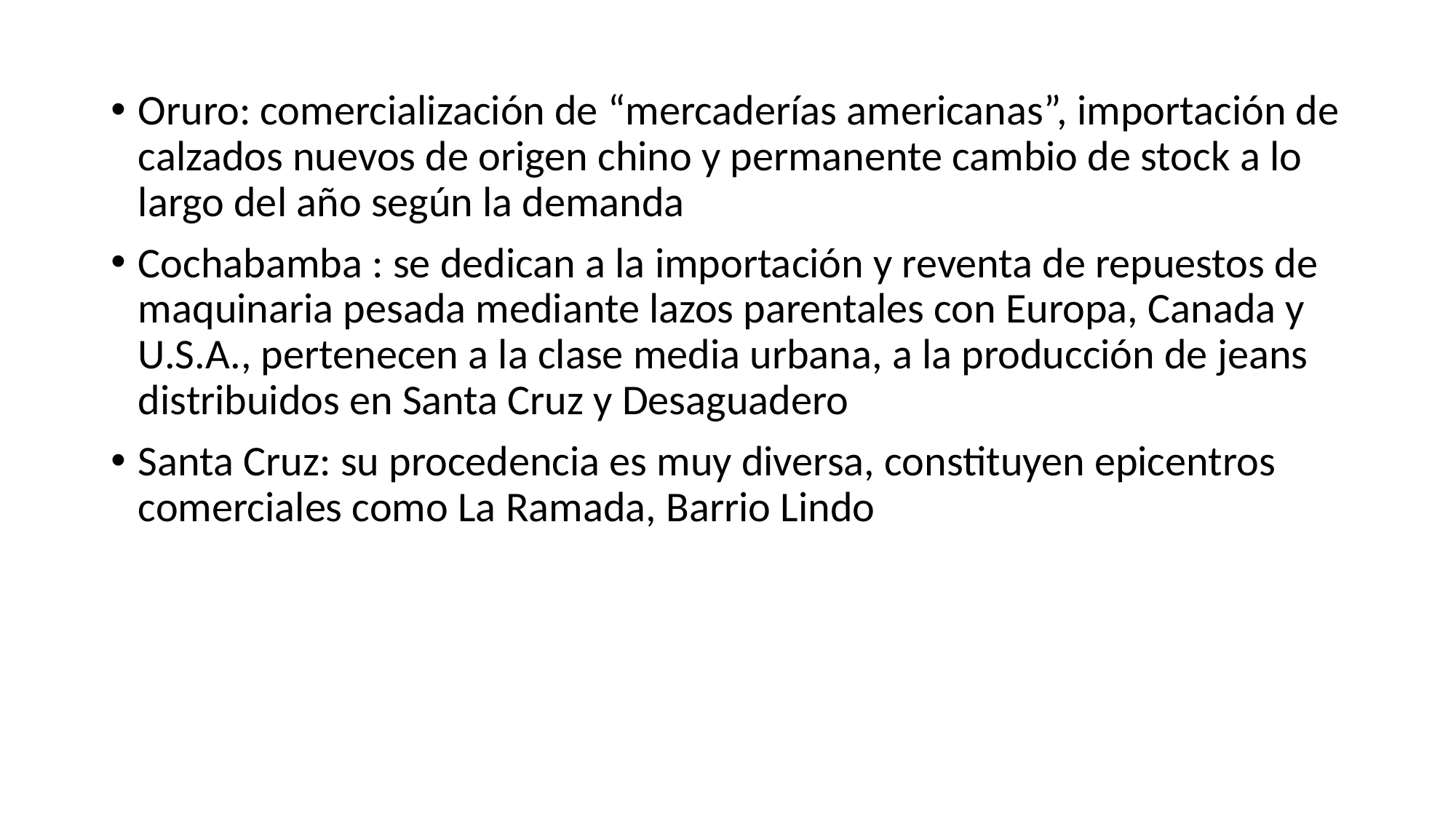

Oruro: comercialización de “mercaderías americanas”, importación de calzados nuevos de origen chino y permanente cambio de stock a lo largo del año según la demanda
Cochabamba : se dedican a la importación y reventa de repuestos de maquinaria pesada mediante lazos parentales con Europa, Canada y U.S.A., pertenecen a la clase media urbana, a la producción de jeans distribuidos en Santa Cruz y Desaguadero
Santa Cruz: su procedencia es muy diversa, constituyen epicentros comerciales como La Ramada, Barrio Lindo